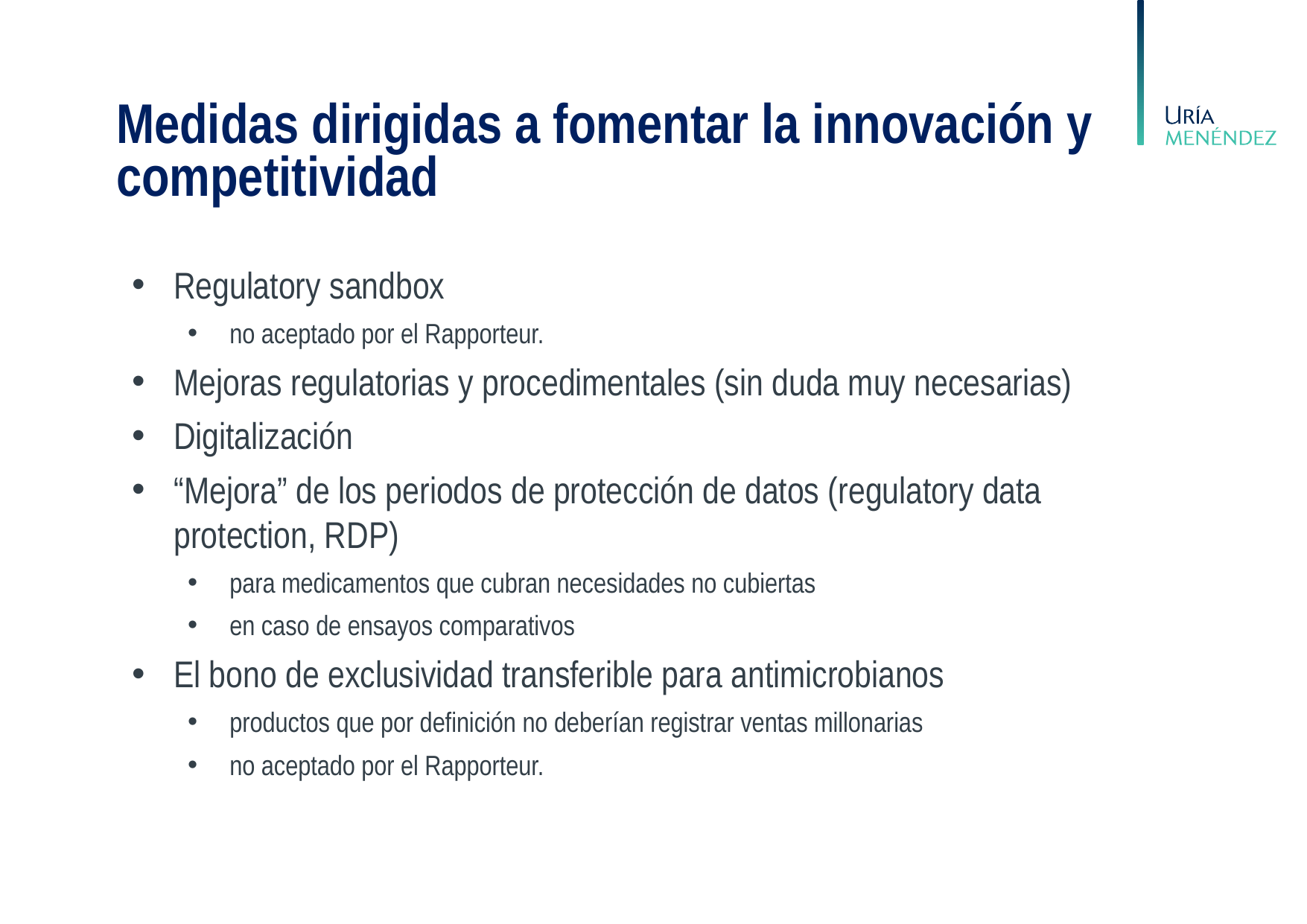

# Medidas dirigidas a fomentar la innovación y competitividad
Regulatory sandbox
no aceptado por el Rapporteur.
Mejoras regulatorias y procedimentales (sin duda muy necesarias)
Digitalización
“Mejora” de los periodos de protección de datos (regulatory data protection, RDP)
para medicamentos que cubran necesidades no cubiertas
en caso de ensayos comparativos
El bono de exclusividad transferible para antimicrobianos
productos que por definición no deberían registrar ventas millonarias
no aceptado por el Rapporteur.